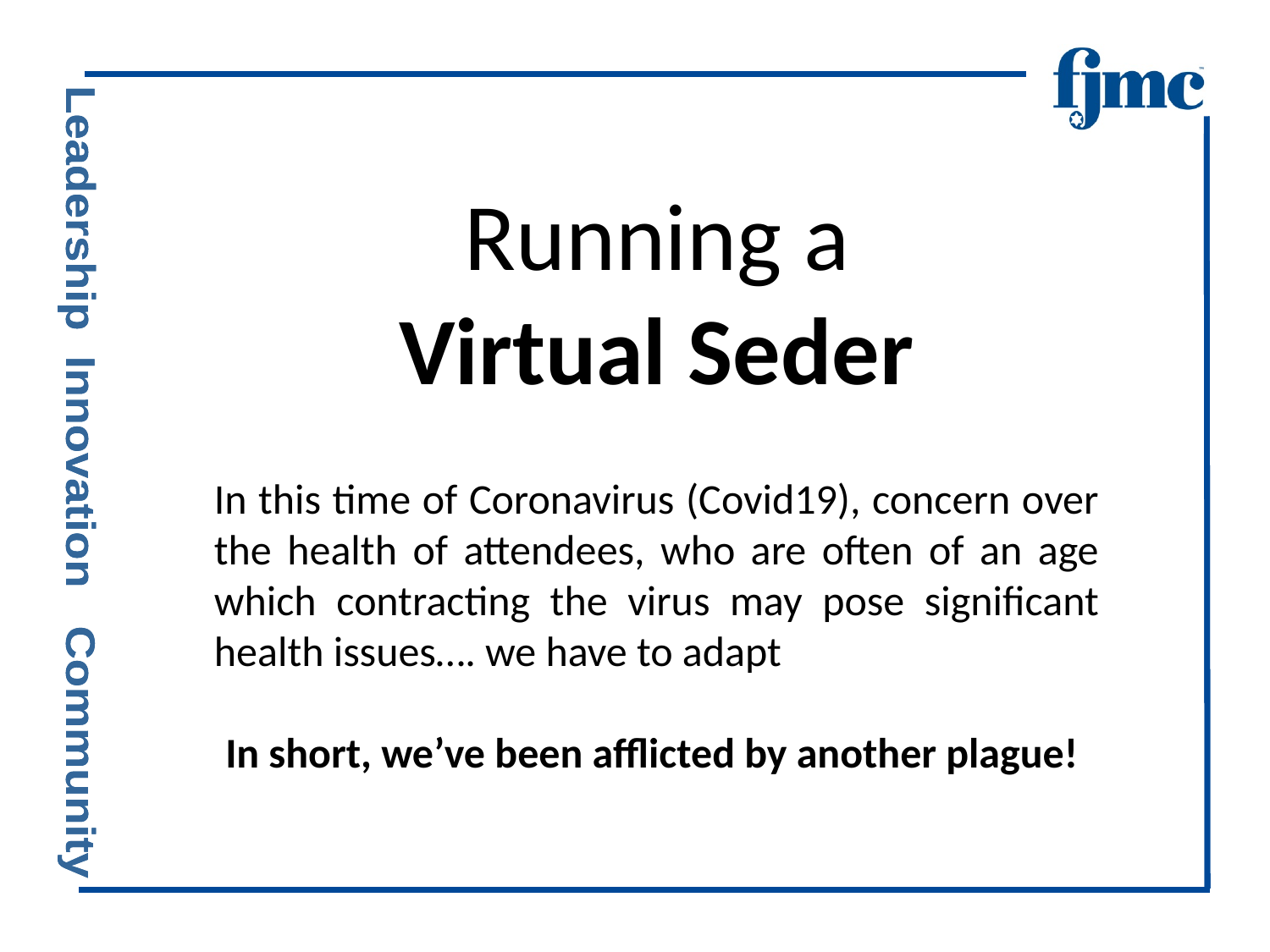

Running a
Virtual Seder
In this time of Coronavirus (Covid19), concern over the health of attendees, who are often of an age which contracting the virus may pose significant health issues…. we have to adapt

In short, we’ve been afflicted by another plague!